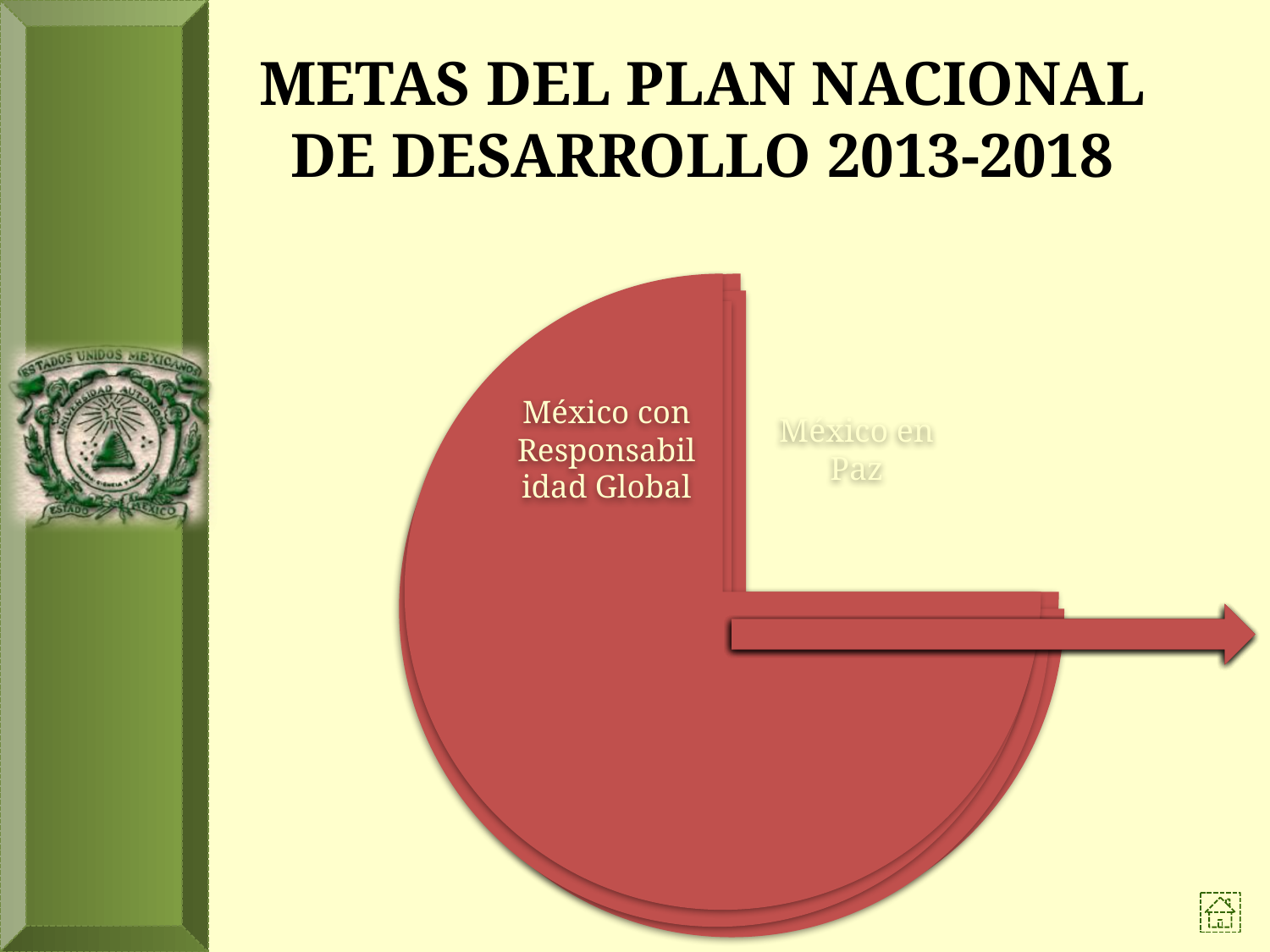

# METAS DEL PLAN NACIONAL DE DESARROLLO 2013-2018
México en Incluyente
México con Educación de Calidad
México Próspero
México con Responsabilidad Global
México en Paz